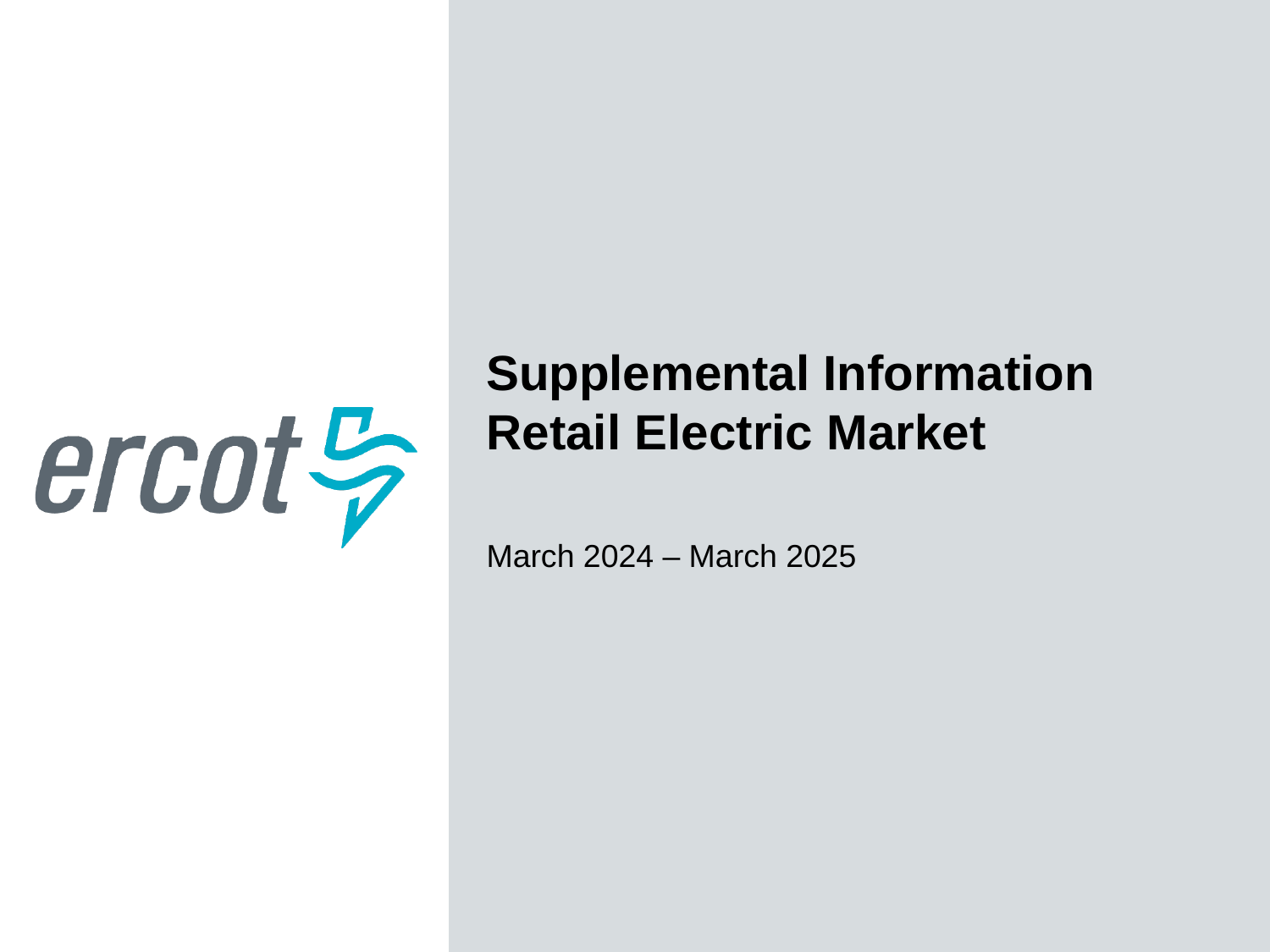

Supplemental Information
Retail Electric Market

March 2024 – March 2025